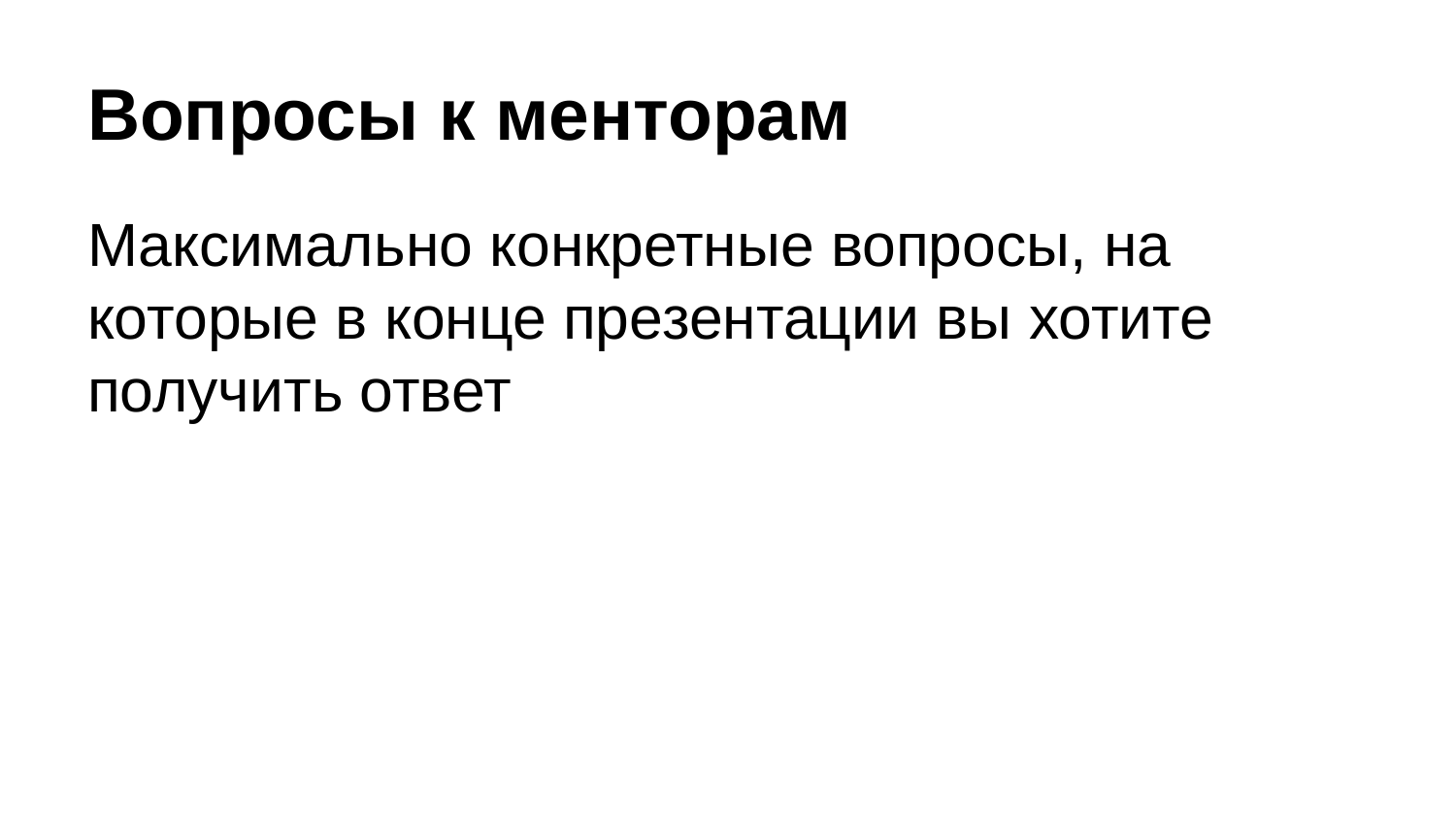

# Вопросы к менторам
Максимально конкретные вопросы, на которые в конце презентации вы хотите получить ответ